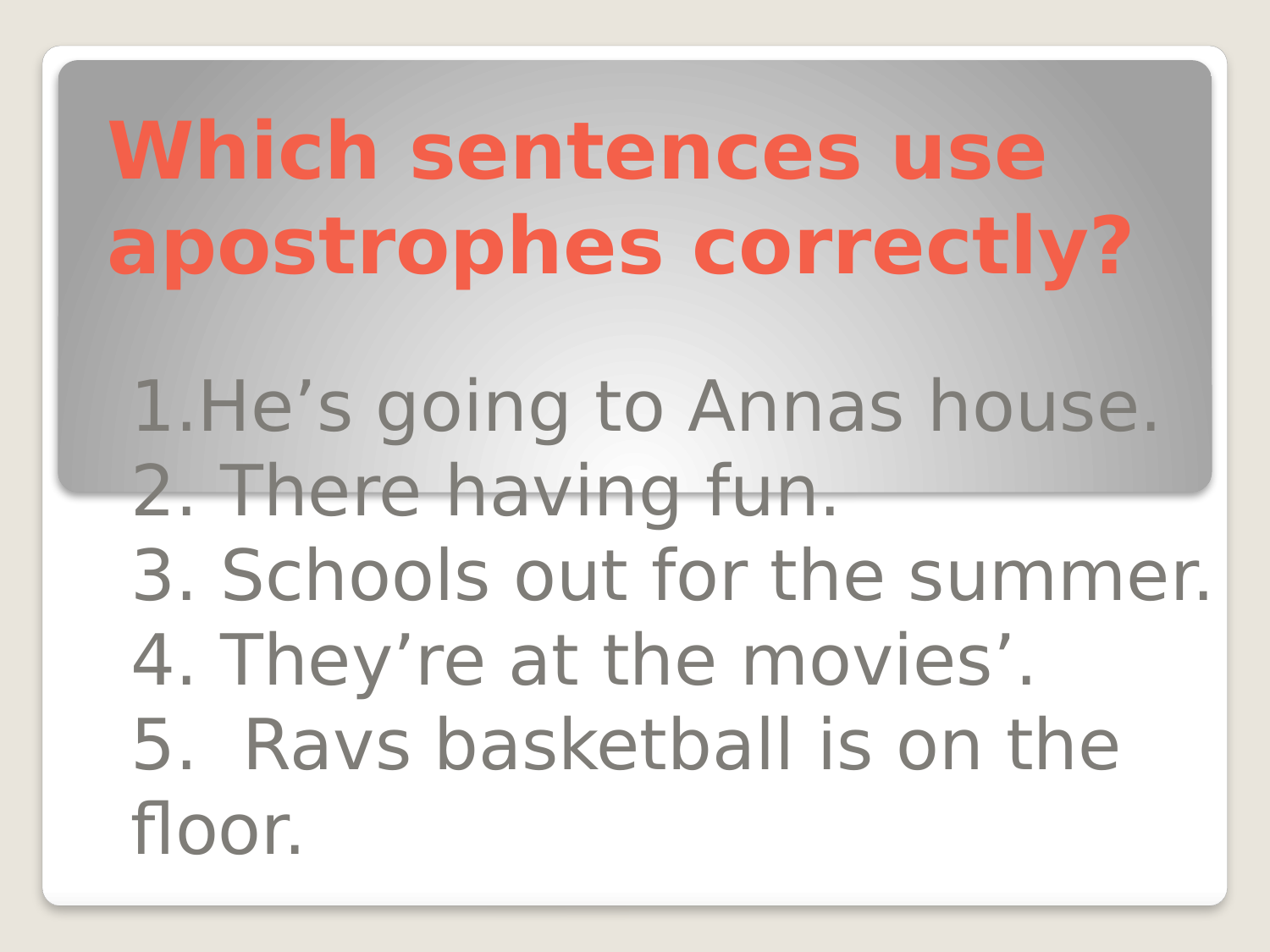

# Which sentences use apostrophes correctly?

1.He’s going to Annas house.
2. There having fun.
3. Schools out for the summer.
4. They’re at the movies’.
5.  Ravs basketball is on the floor.